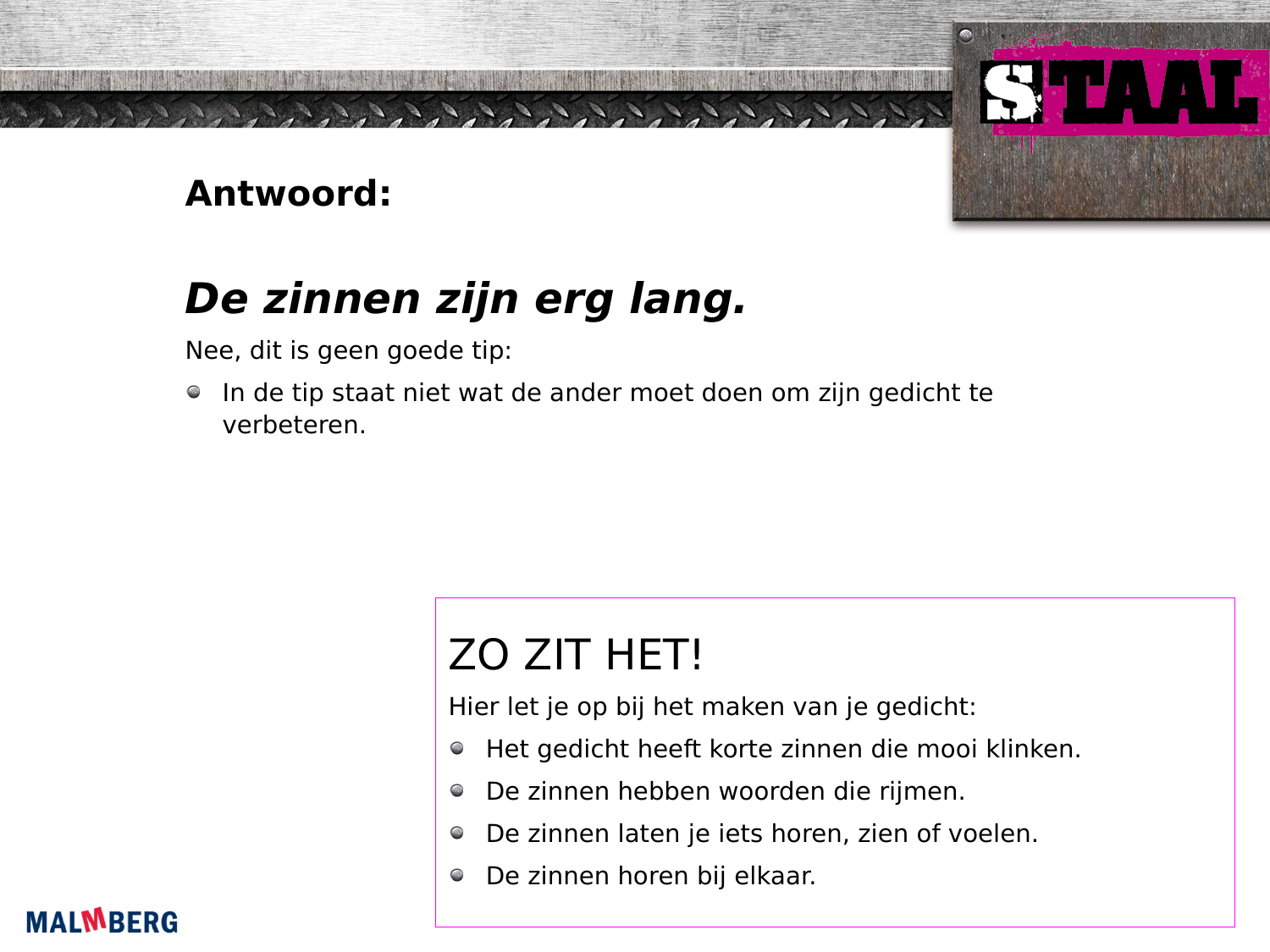

Antwoord:

De zinnen zijn erg lang.
Nee, dit is geen goede tip:
In de tip staat niet wat de ander moet doen om zijn gedicht te verbeteren.

ZO ZIT HET!
Hier let je op bij het maken van je gedicht:
Het gedicht heeft korte zinnen die mooi klinken.
De zinnen hebben woorden die rijmen.
De zinnen laten je iets horen, zien of voelen.
De zinnen horen bij elkaar.